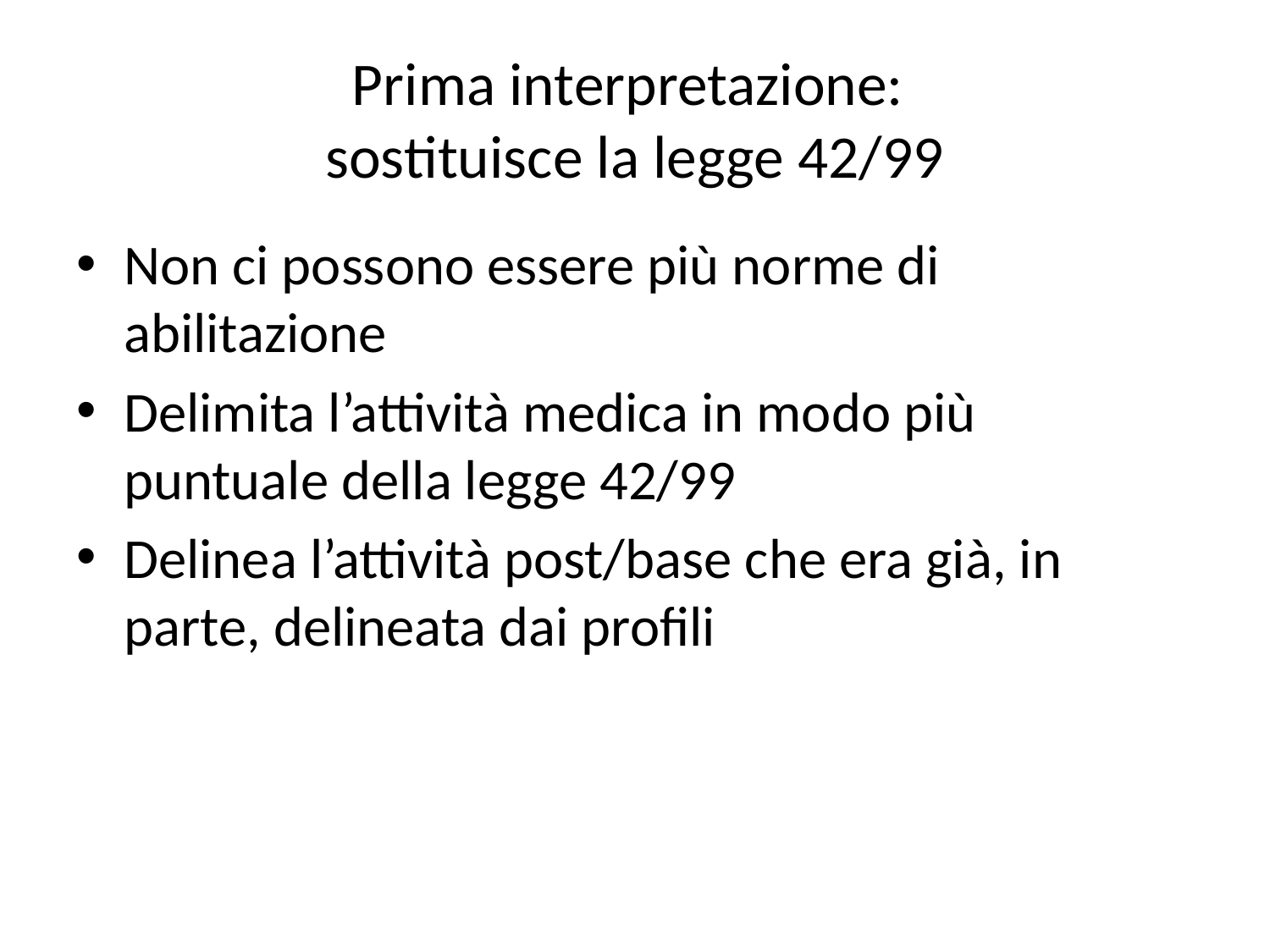

# Prima interpretazione: sostituisce la legge 42/99
Non ci possono essere più norme di abilitazione
Delimita l’attività medica in modo più puntuale della legge 42/99
Delinea l’attività post/base che era già, in parte, delineata dai profili